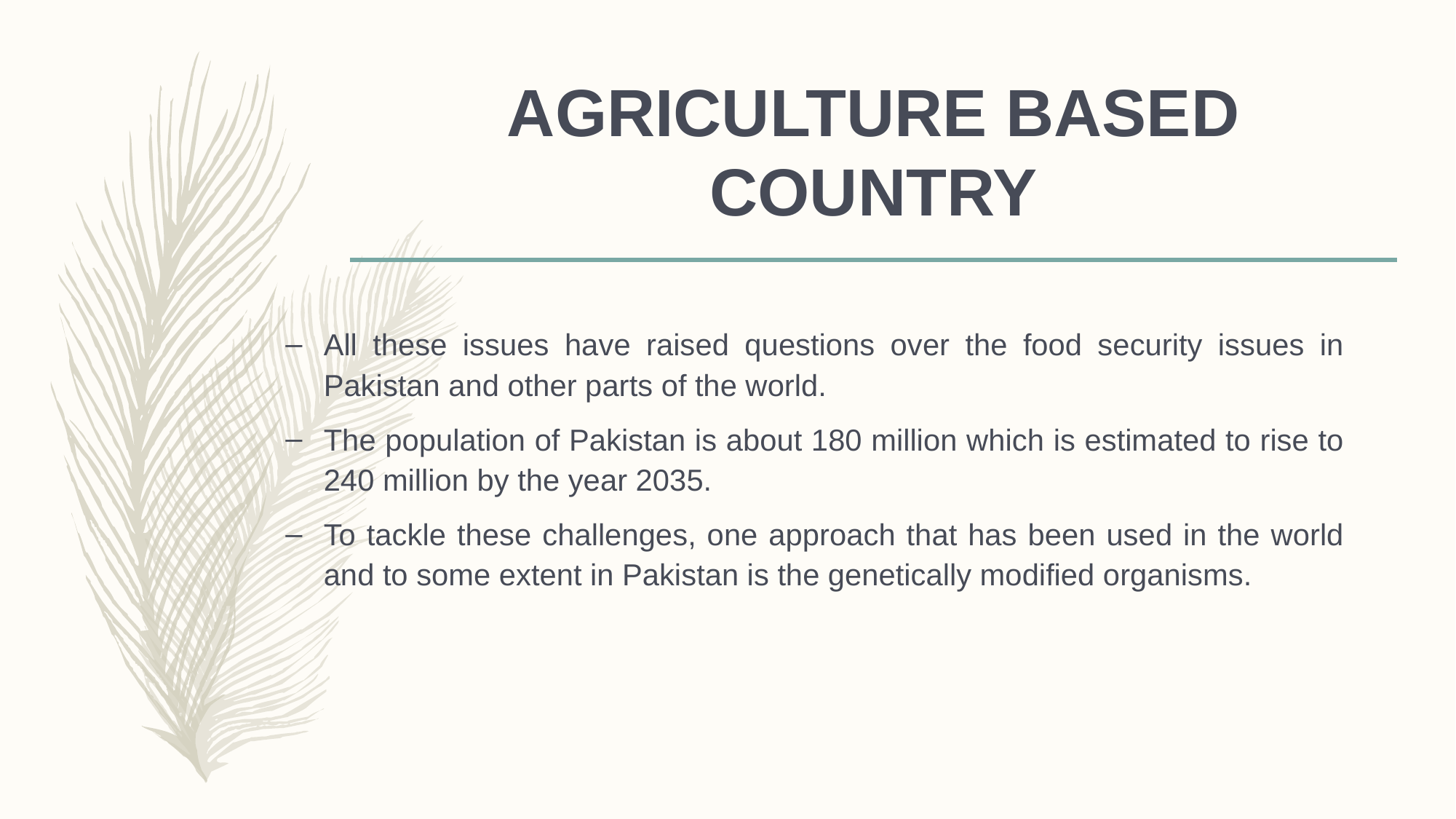

# AGRICULTURE BASED COUNTRY
All these issues have raised questions over the food security issues in Pakistan and other parts of the world.
The population of Pakistan is about 180 million which is estimated to rise to 240 million by the year 2035.
To tackle these challenges, one approach that has been used in the world and to some extent in Pakistan is the genetically modified organisms.